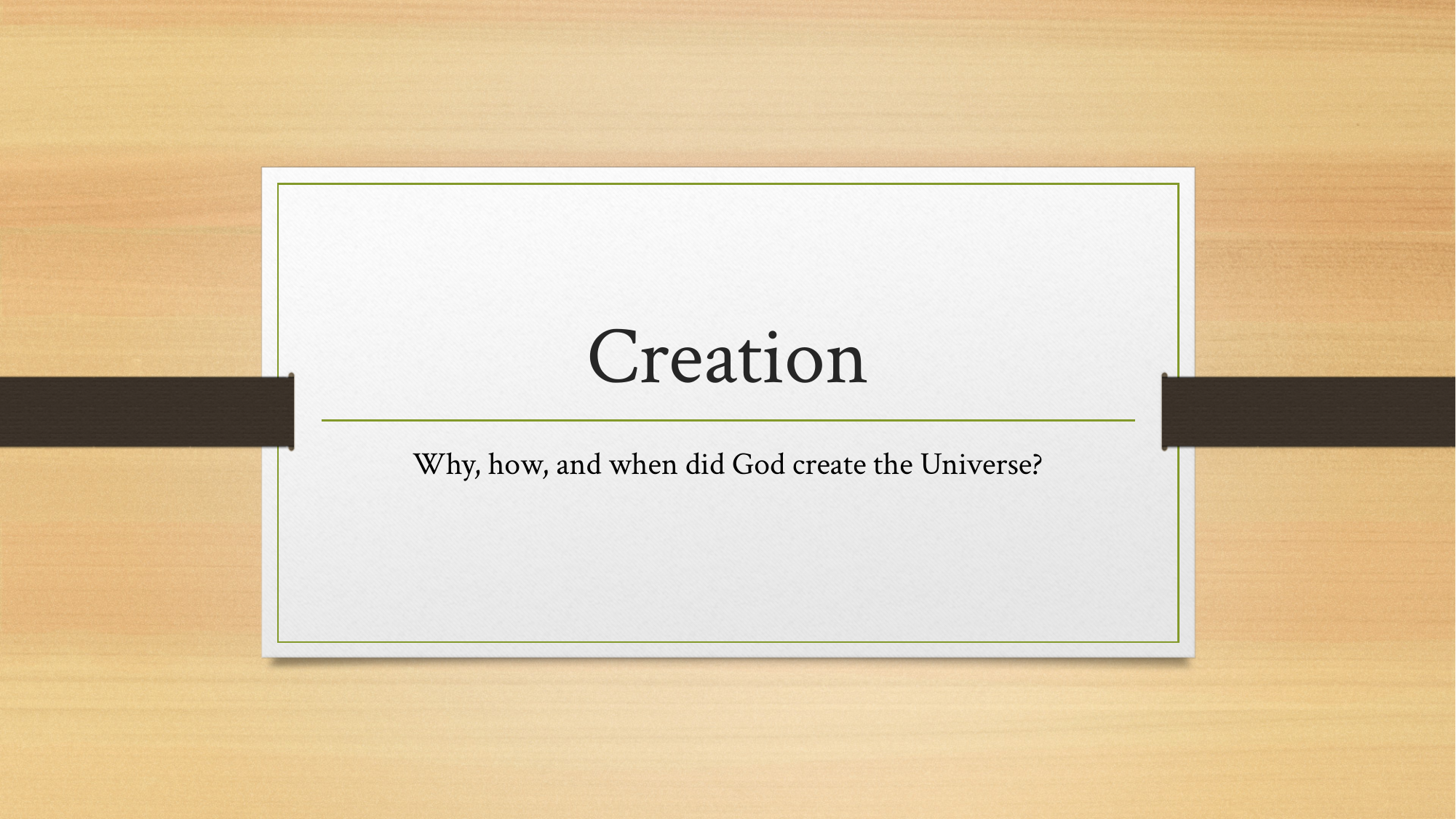

# Creation
Why, how, and when did God create the Universe?